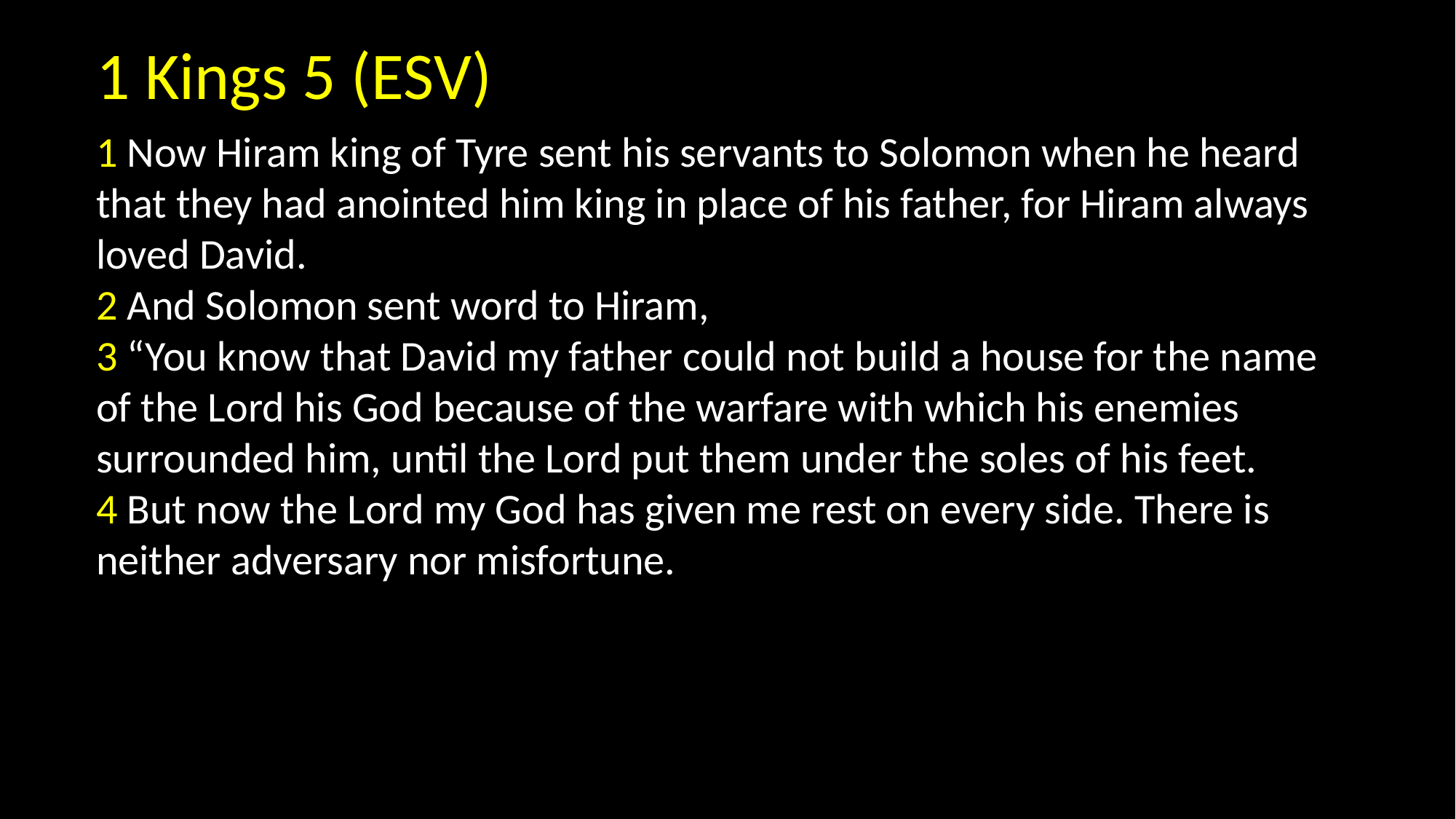

1 Kings 5 (ESV)
1 Now Hiram king of Tyre sent his servants to Solomon when he heard that they had anointed him king in place of his father, for Hiram always loved David.
2 And Solomon sent word to Hiram,
3 “You know that David my father could not build a house for the name of the Lord his God because of the warfare with which his enemies surrounded him, until the Lord put them under the soles of his feet.
4 But now the Lord my God has given me rest on every side. There is neither adversary nor misfortune.